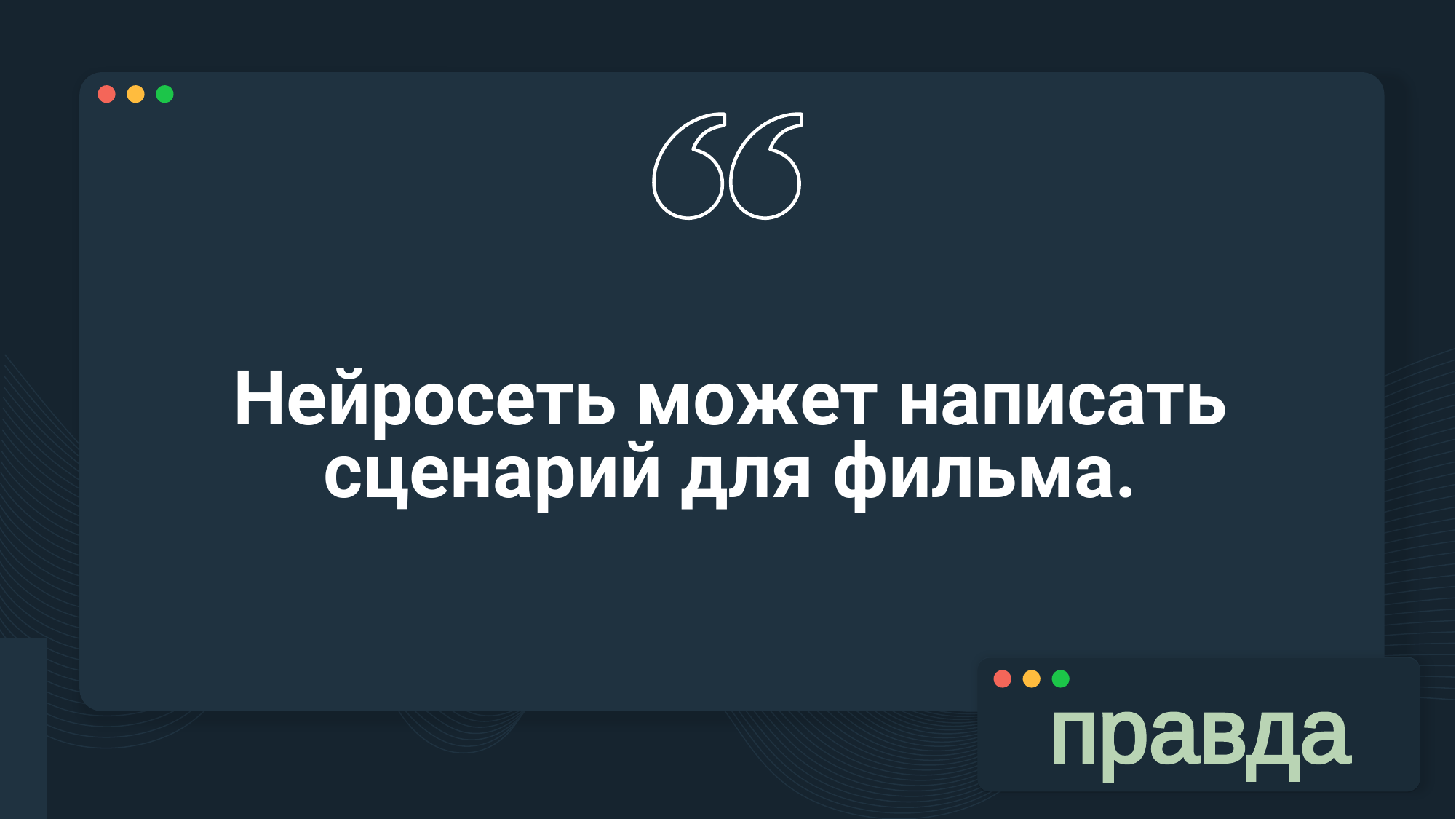

# Нейросеть может написать сценарий для фильма.

правда